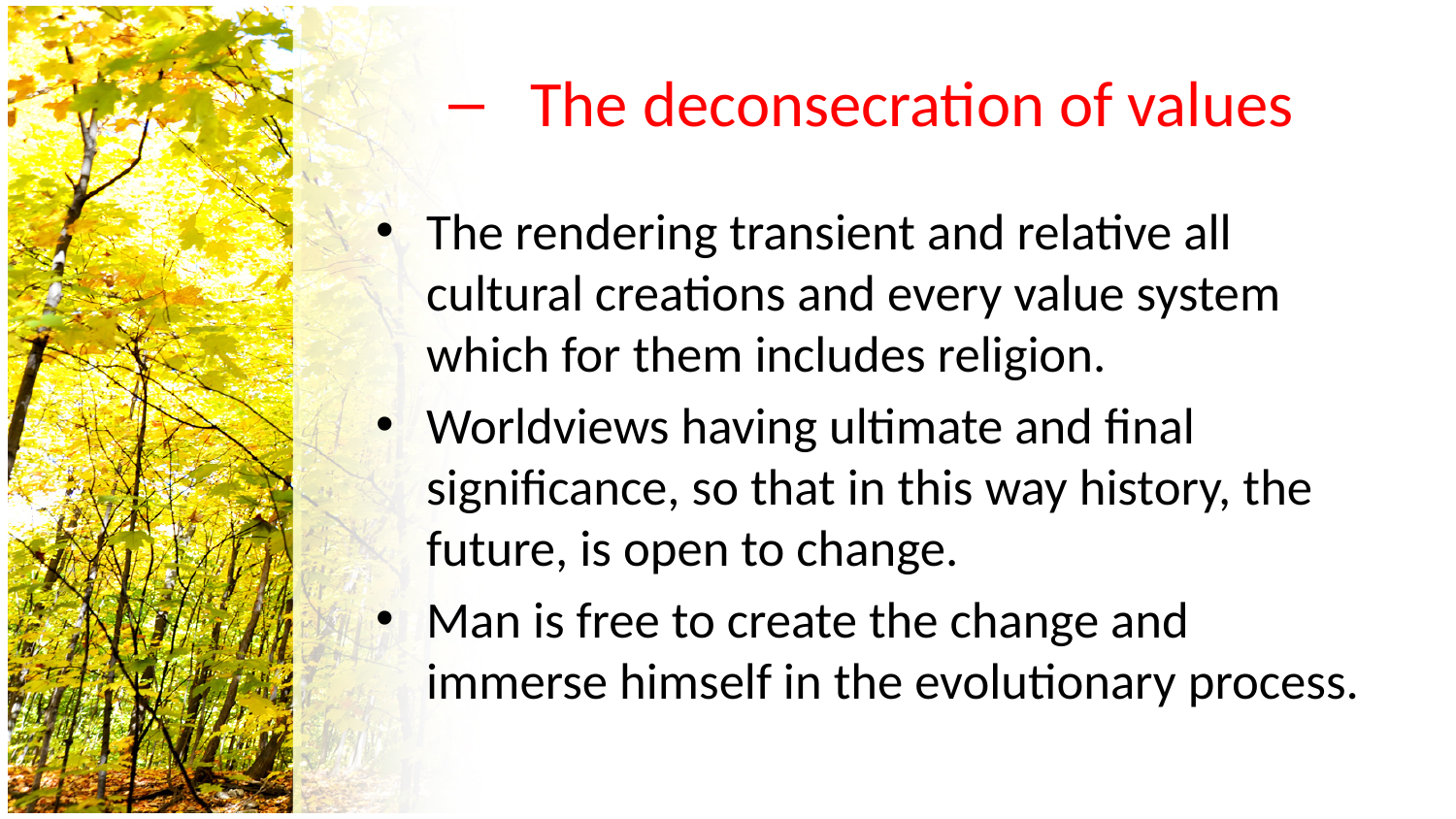

The deconsecration of values
The rendering transient and relative all cultural creations and every value system which for them includes religion.
Worldviews having ultimate and final significance, so that in this way history, the future, is open to change.
Man is free to create the change and immerse himself in the evolutionary process.